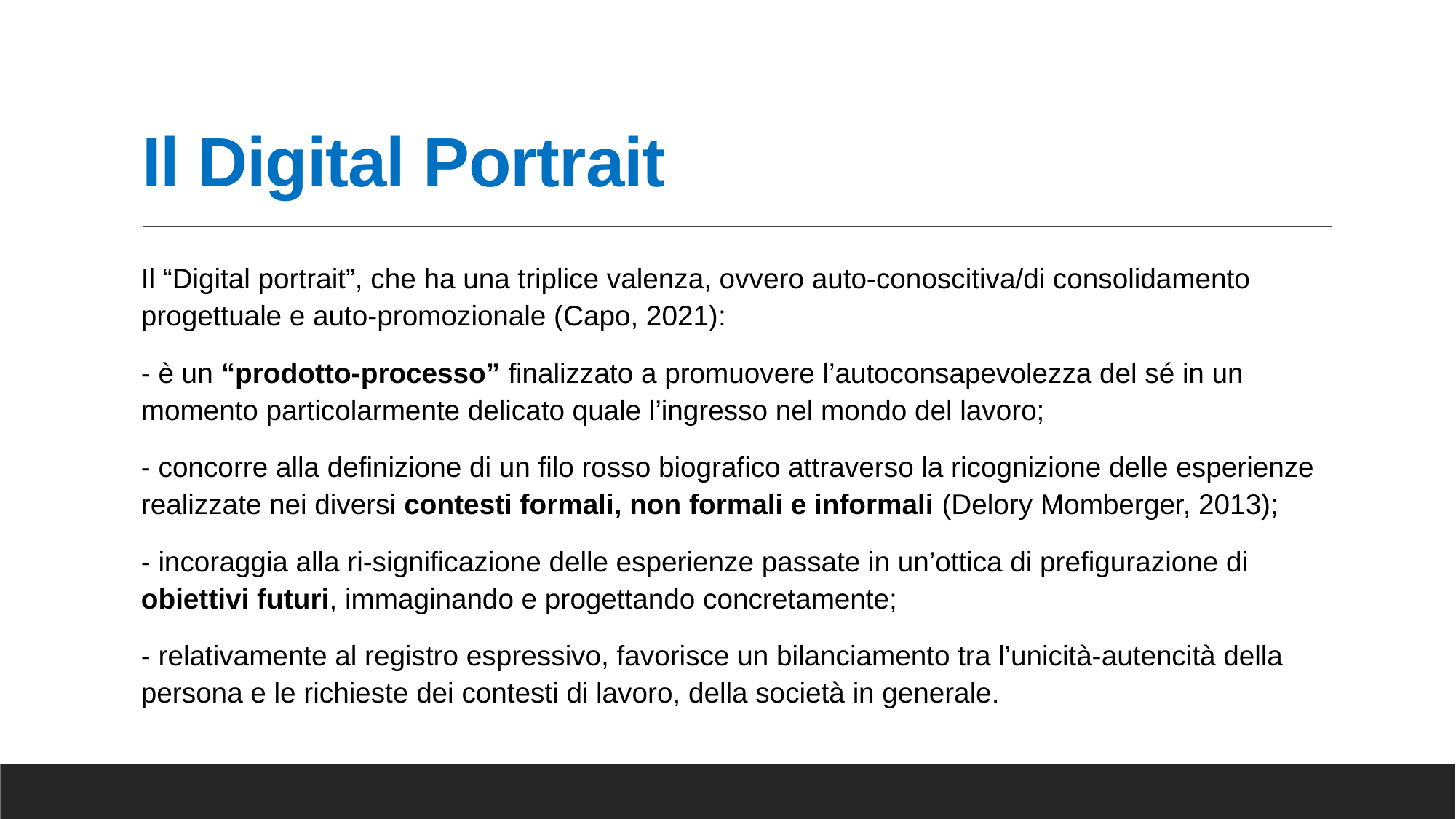

# Il Digital Portrait
Il “Digital portrait”, che ha una triplice valenza, ovvero auto-conoscitiva/di consolidamento progettuale e auto-promozionale (Capo, 2021):
- è un “prodotto-processo” finalizzato a promuovere l’autoconsapevolezza del sé in un momento particolarmente delicato quale l’ingresso nel mondo del lavoro;
- concorre alla definizione di un filo rosso biografico attraverso la ricognizione delle esperienze realizzate nei diversi contesti formali, non formali e informali (Delory Momberger, 2013);
- incoraggia alla ri-significazione delle esperienze passate in un’ottica di prefigurazione di obiettivi futuri, immaginando e progettando concretamente;
- relativamente al registro espressivo, favorisce un bilanciamento tra l’unicità-autencità della persona e le richieste dei contesti di lavoro, della società in generale.